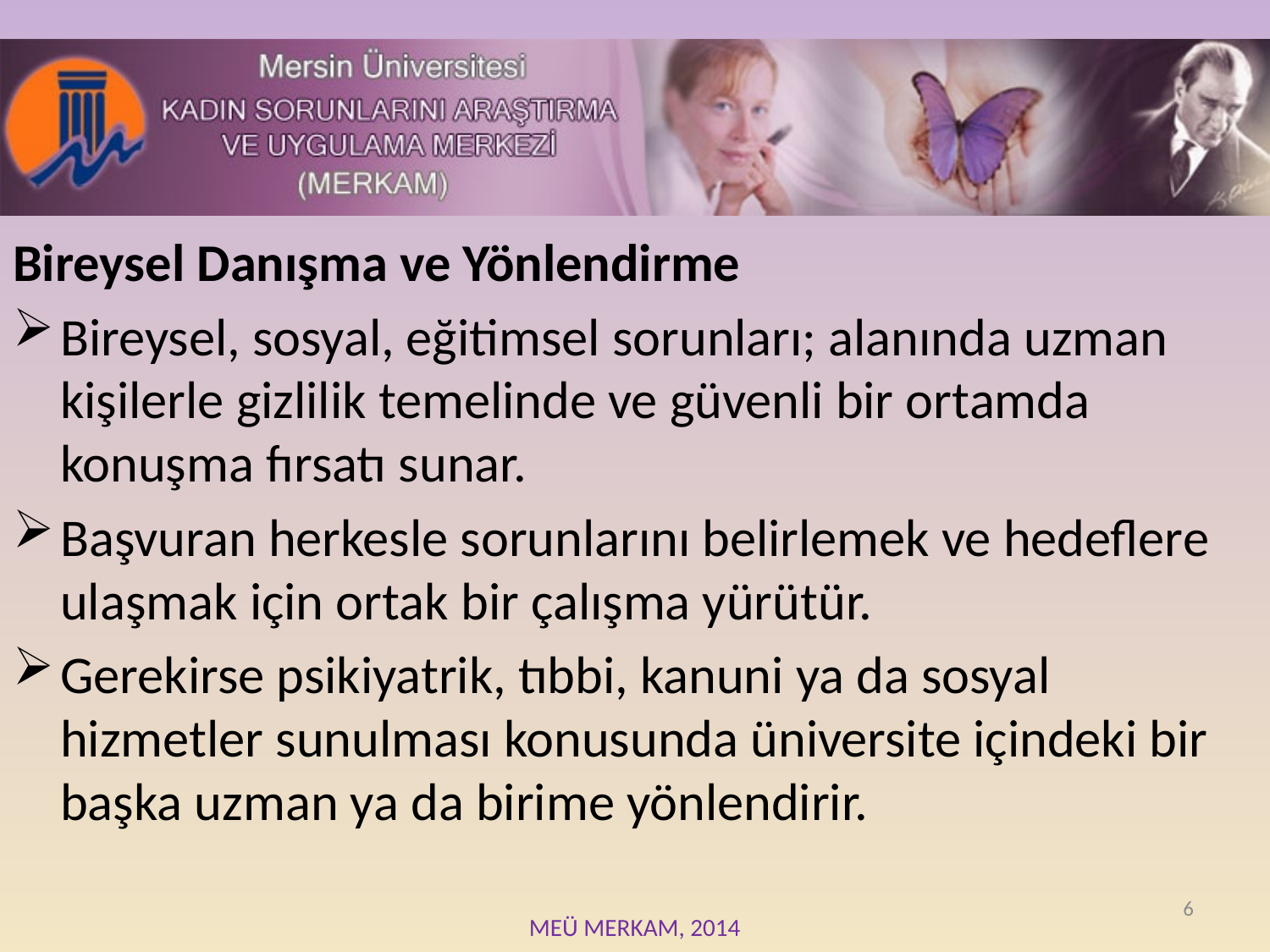

Bireysel Danışma ve Yönlendirme
Bireysel, sosyal, eğitimsel sorunları; alanında uzman kişilerle gizlilik temelinde ve güvenli bir ortamda konuşma fırsatı sunar.
Başvuran herkesle sorunlarını belirlemek ve hedeflere ulaşmak için ortak bir çalışma yürütür.
Gerekirse psikiyatrik, tıbbi, kanuni ya da sosyal hizmetler sunulması konusunda üniversite içindeki bir başka uzman ya da birime yönlendirir.

6
MEÜ MERKAM, 2014